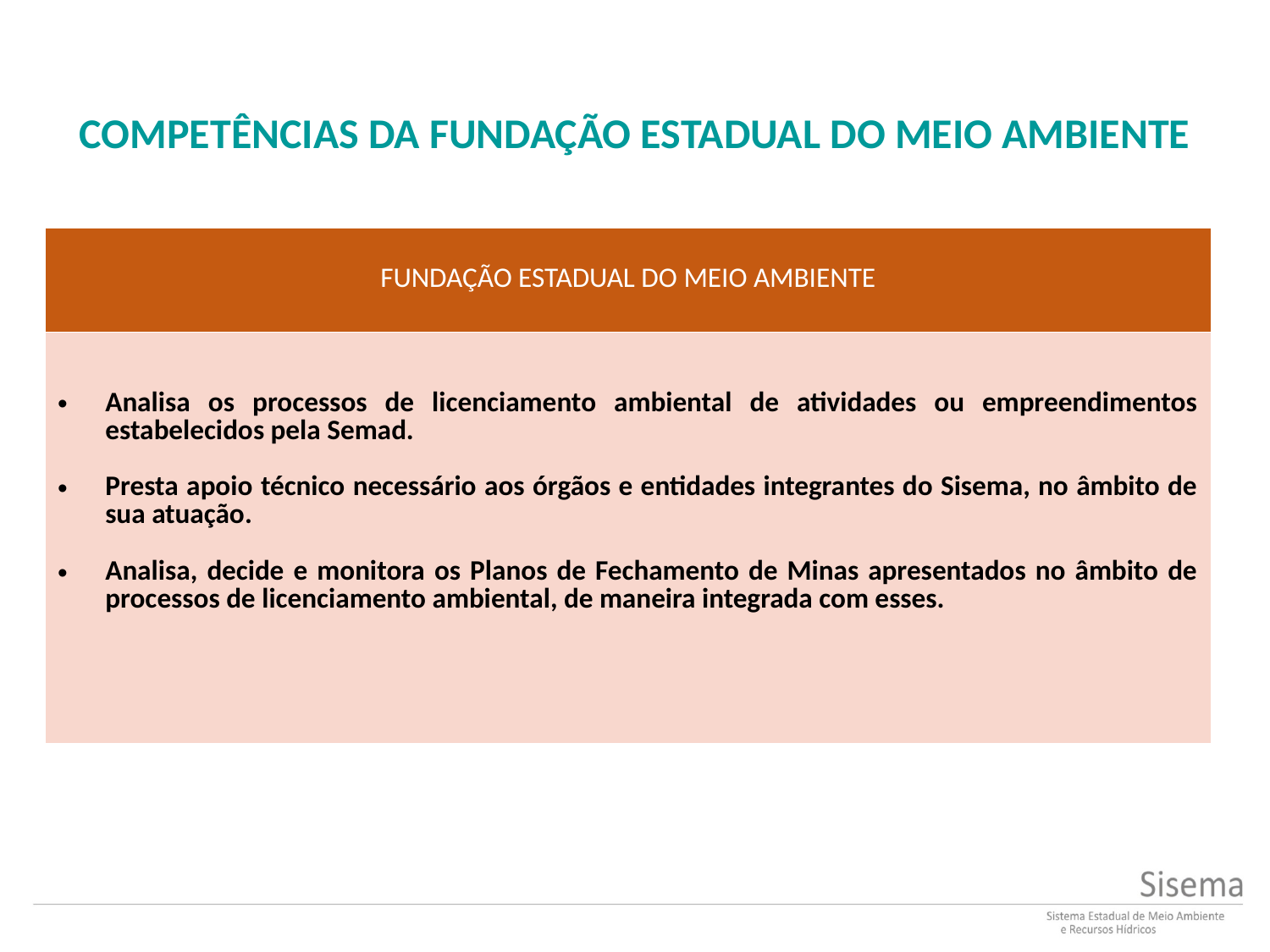

# Competências da fundação estadual do meio ambiente

| FUNDAÇÃO ESTADUAL DO MEIO AMBIENTE |
| --- |
| Analisa os processos de licenciamento ambiental de atividades ou empreendimentos estabelecidos pela Semad. Presta apoio técnico necessário aos órgãos e entidades integrantes do Sisema, no âmbito de sua atuação. Analisa, decide e monitora os Planos de Fechamento de Minas apresentados no âmbito de processos de licenciamento ambiental, de maneira integrada com esses. |